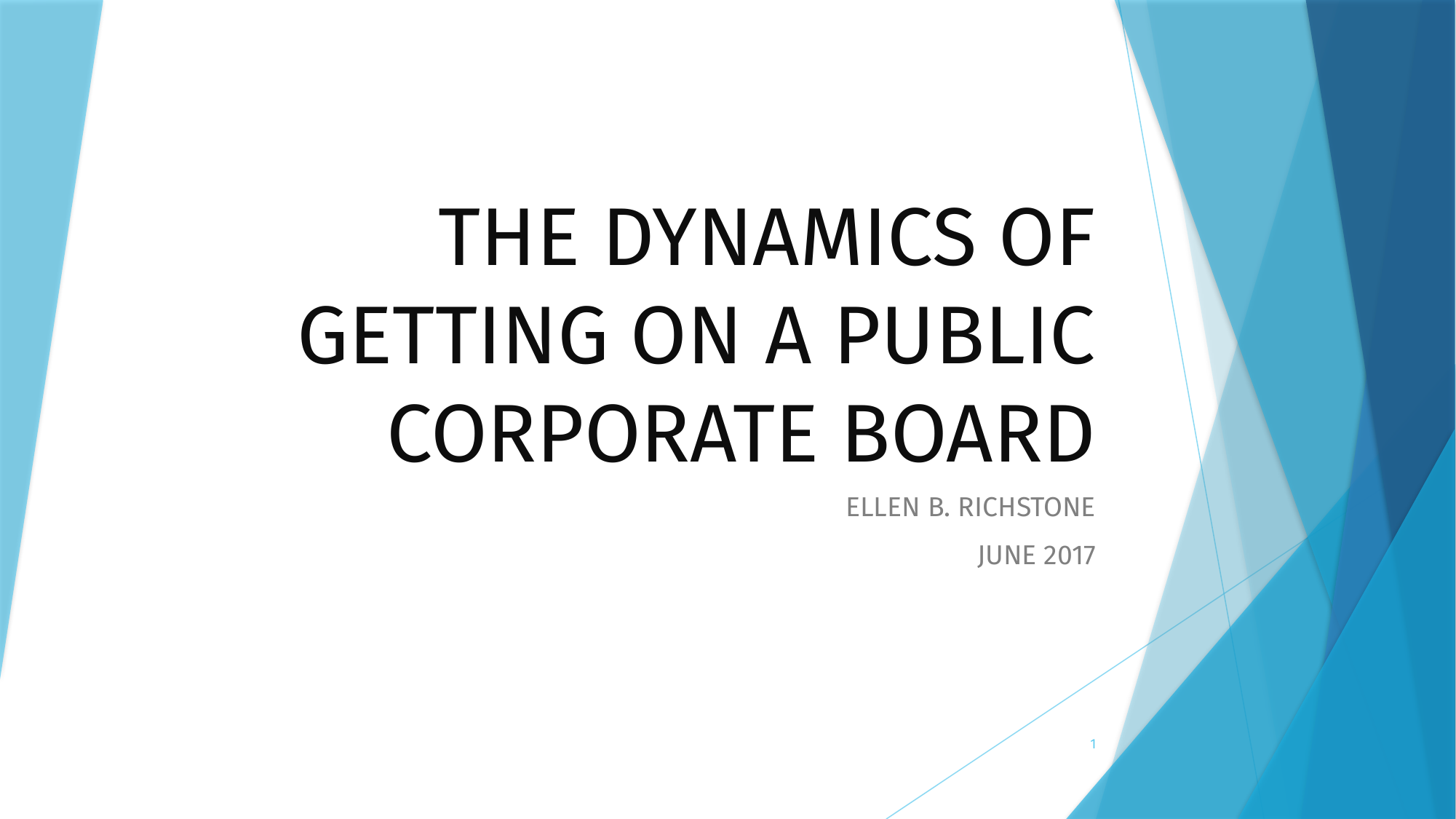

# THE DYNAMICS OF GETTING ON A PUBLIC CORPORATE BOARD
ELLEN B. RICHSTONE
JUNE 2017
1